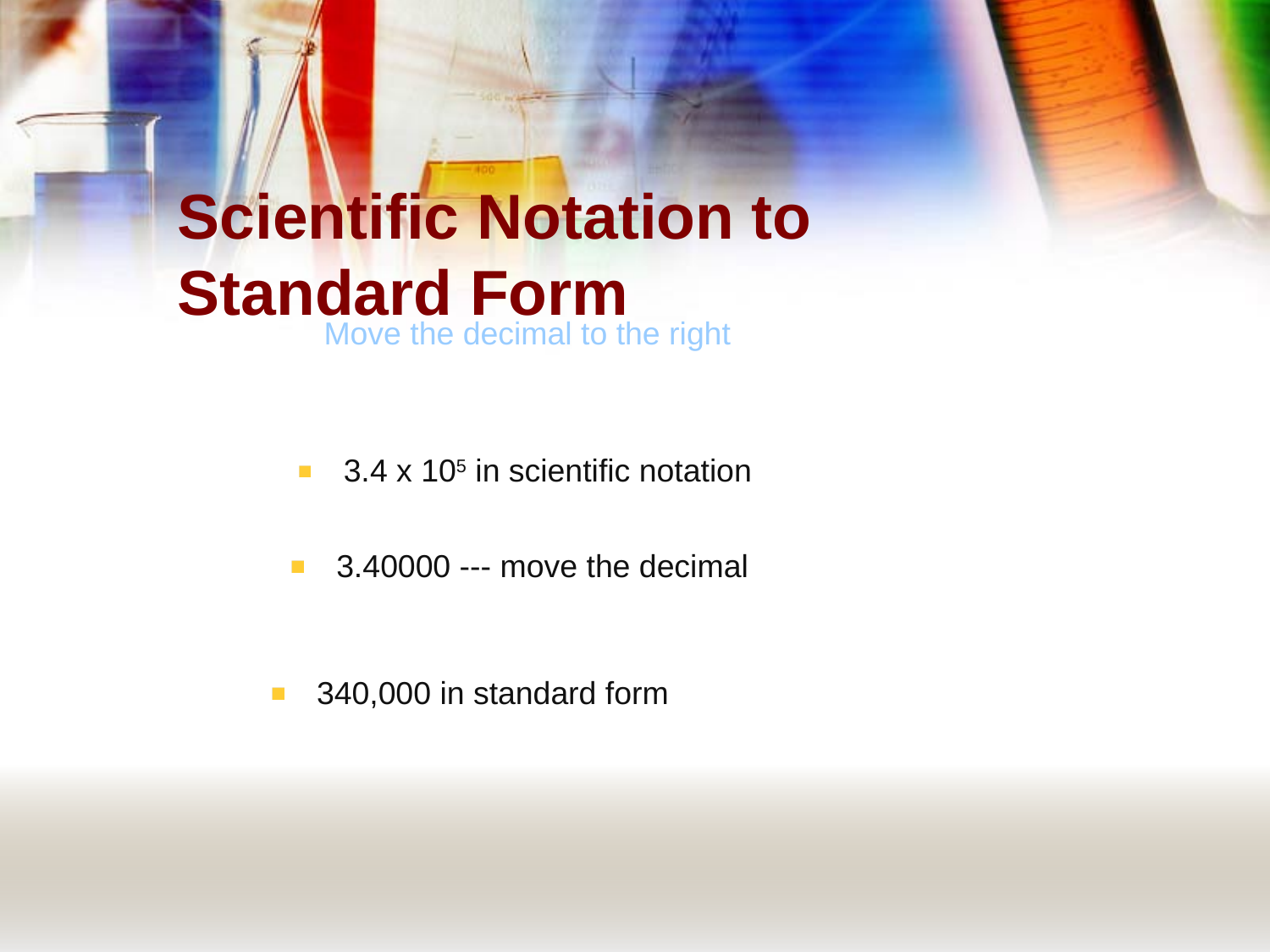

# Scientific Notation to Standard Form
Move the decimal to the right
  3.4 x 105 in scientific notation
  3.40000 --- move the decimal
--->
  340,000 in standard form